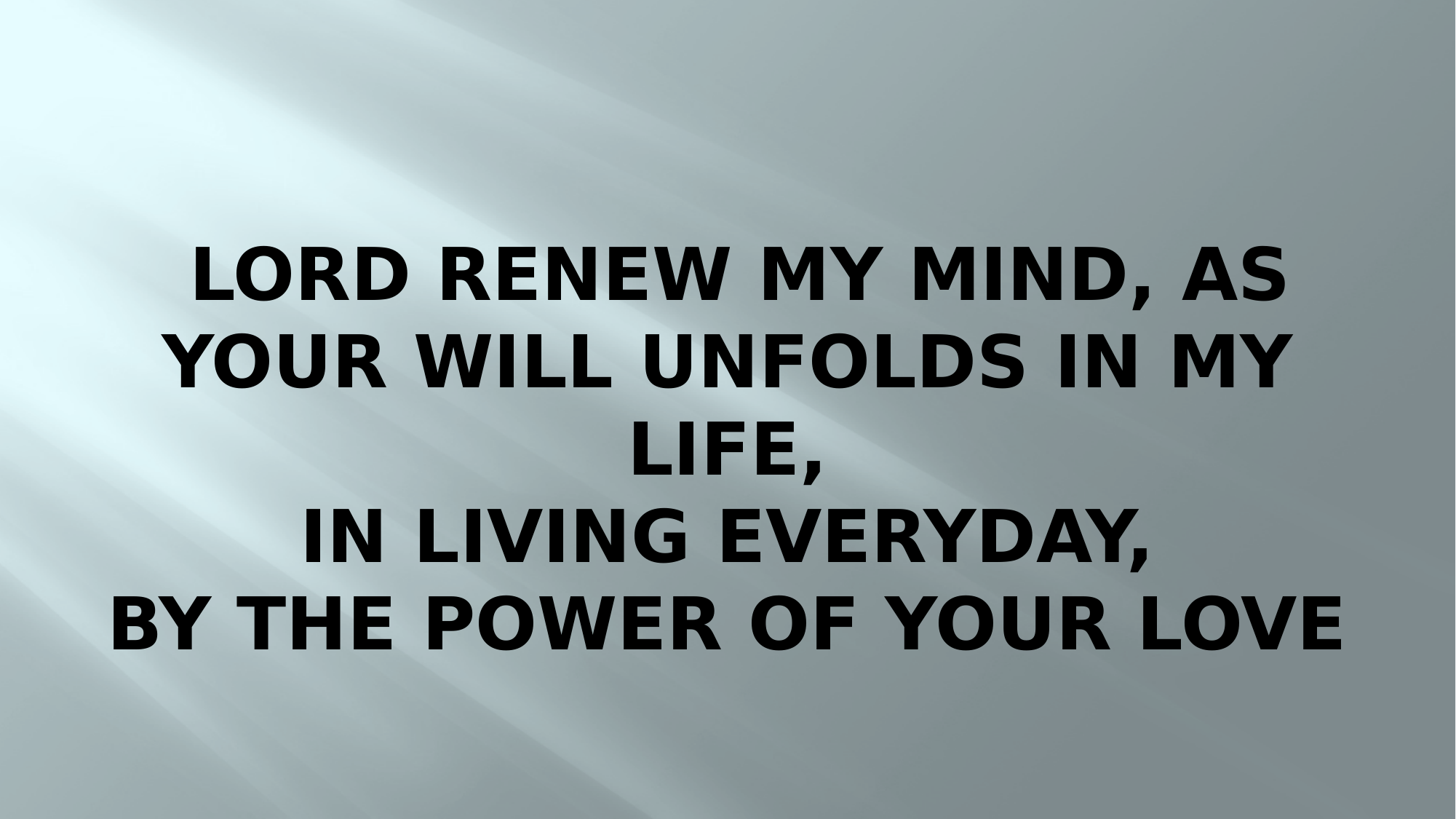

# Lord renew my mind, As Your will unfolds in my life, In living everyday, By the power of Your love